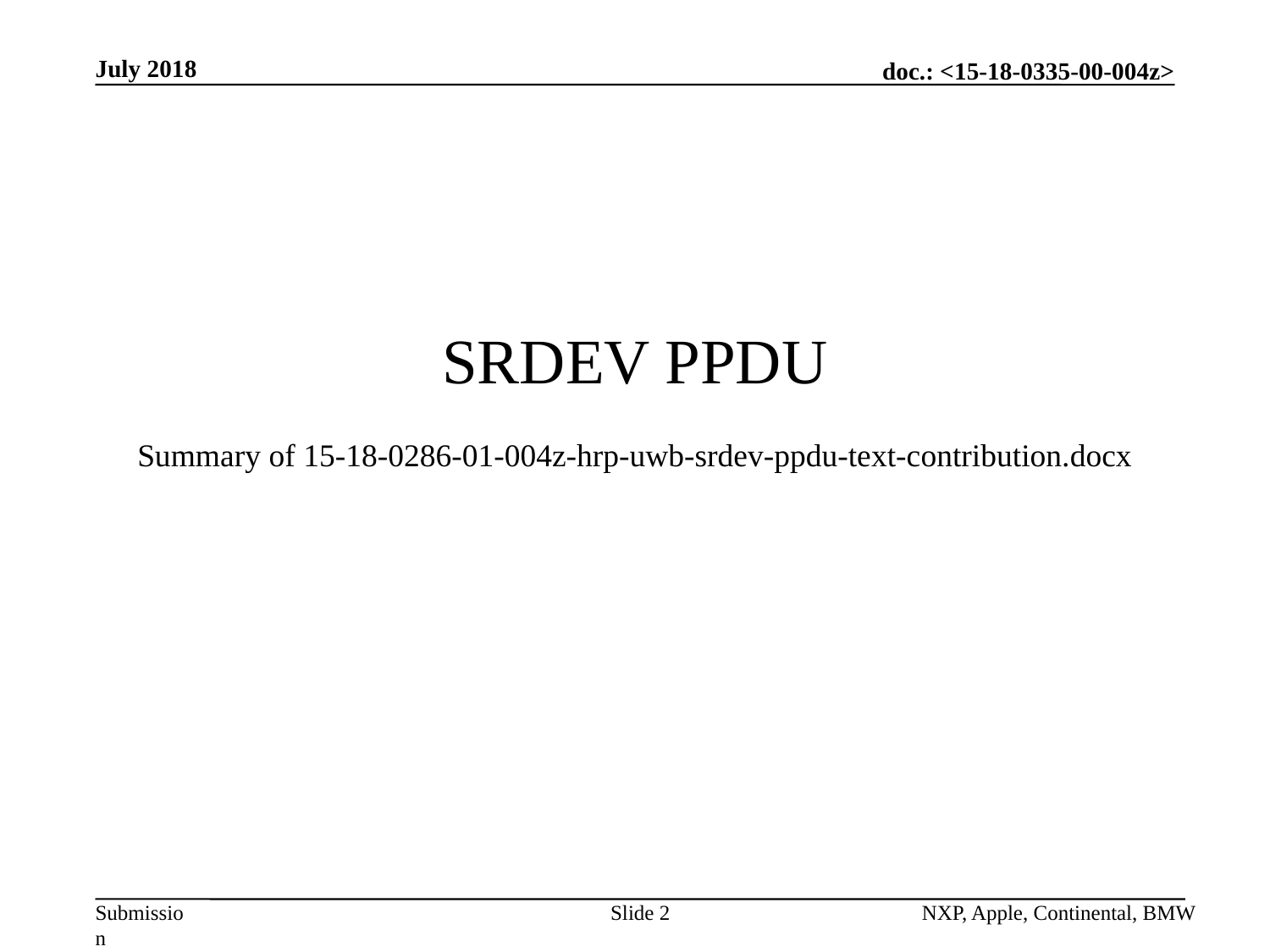

July 2018
# SRDEV PPDU Summary of 15-18-0286-01-004z-hrp-uwb-srdev-ppdu-text-contribution.docx
Slide 2
NXP, Apple, Continental, BMW